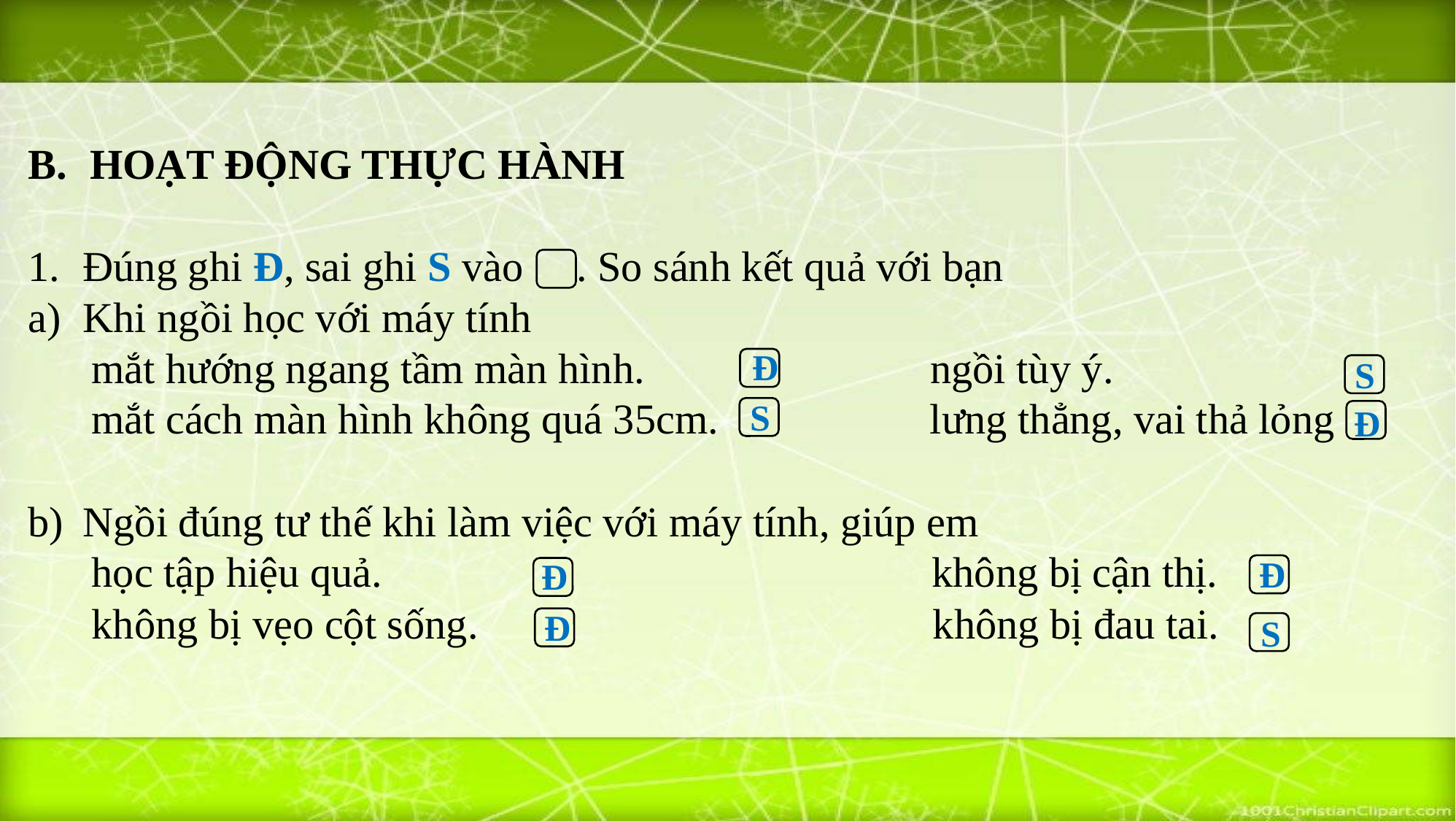

HOẠT ĐỘNG THỰC HÀNH

Đúng ghi Đ, sai ghi S vào     . So sánh kết quả với bạn
Khi ngồi học với máy tính
      mắt hướng ngang tầm màn hình.                           ngồi tùy ý.
      mắt cách màn hình không quá 35cm.                    lưng thẳng, vai thả lỏng

Ngồi đúng tư thế khi làm việc với máy tính, giúp em
      học tập hiệu quả.                                                    không bị cận thị.
      không bị vẹo cột sống.                                           không bị đau tai.

Đ
S

S
Đ

Đ
Đ

Đ
S